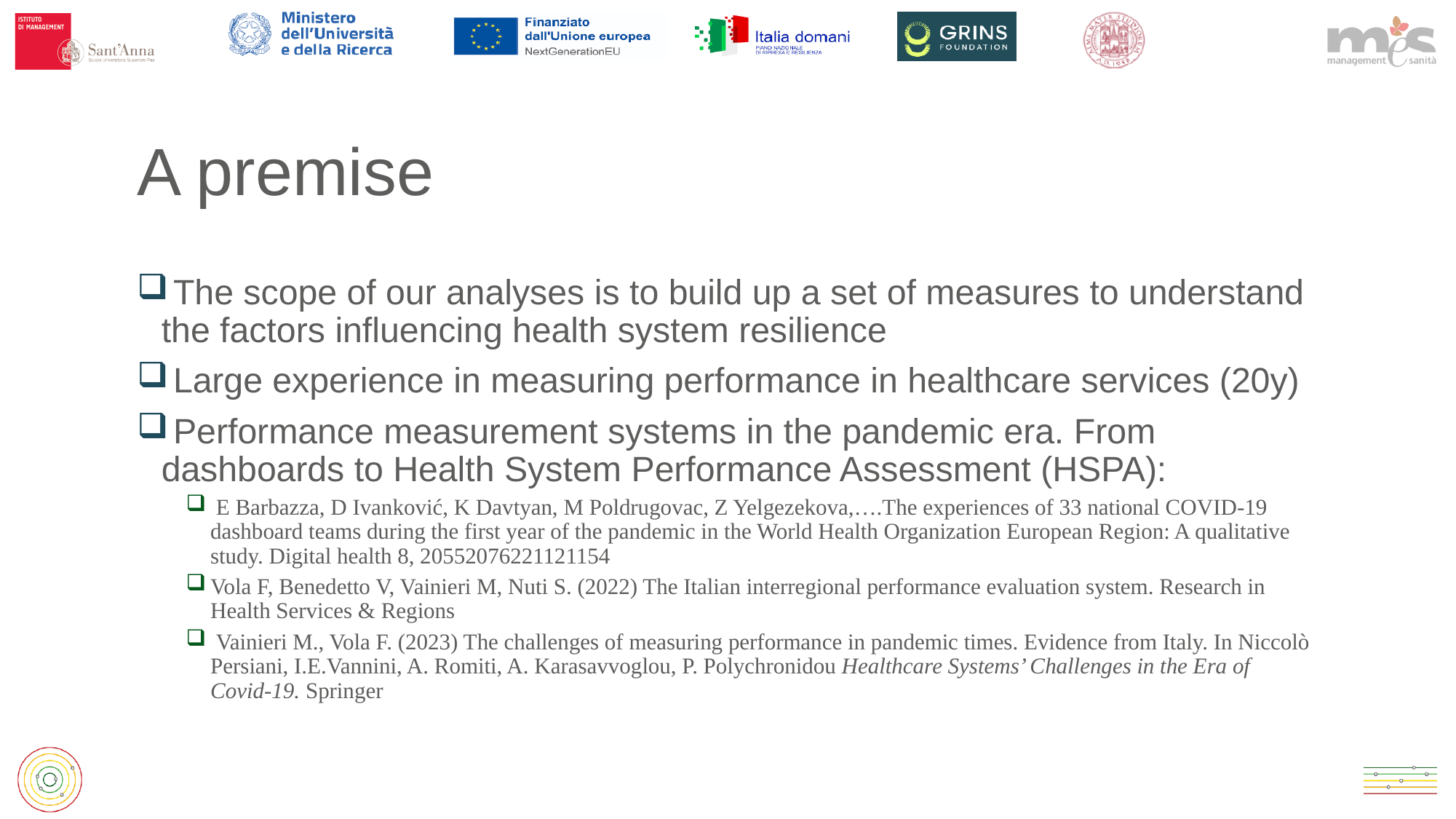

# A premise
 The scope of our analyses is to build up a set of measures to understand the factors influencing health system resilience
 Large experience in measuring performance in healthcare services (20y)
 Performance measurement systems in the pandemic era. From dashboards to Health System Performance Assessment (HSPA):
 E Barbazza, D Ivanković, K Davtyan, M Poldrugovac, Z Yelgezekova,….The experiences of 33 national COVID-19 dashboard teams during the first year of the pandemic in the World Health Organization European Region: A qualitative study. Digital health 8, 20552076221121154
Vola F, Benedetto V, Vainieri M, Nuti S. (2022) The Italian interregional performance evaluation system. Research in Health Services & Regions
 Vainieri M., Vola F. (2023) The challenges of measuring performance in pandemic times. Evidence from Italy. In Niccolò Persiani, I.E.Vannini, A. Romiti, A. Karasavvoglou, P. Polychronidou Healthcare Systems’ Challenges in the Era of Covid-19. Springer